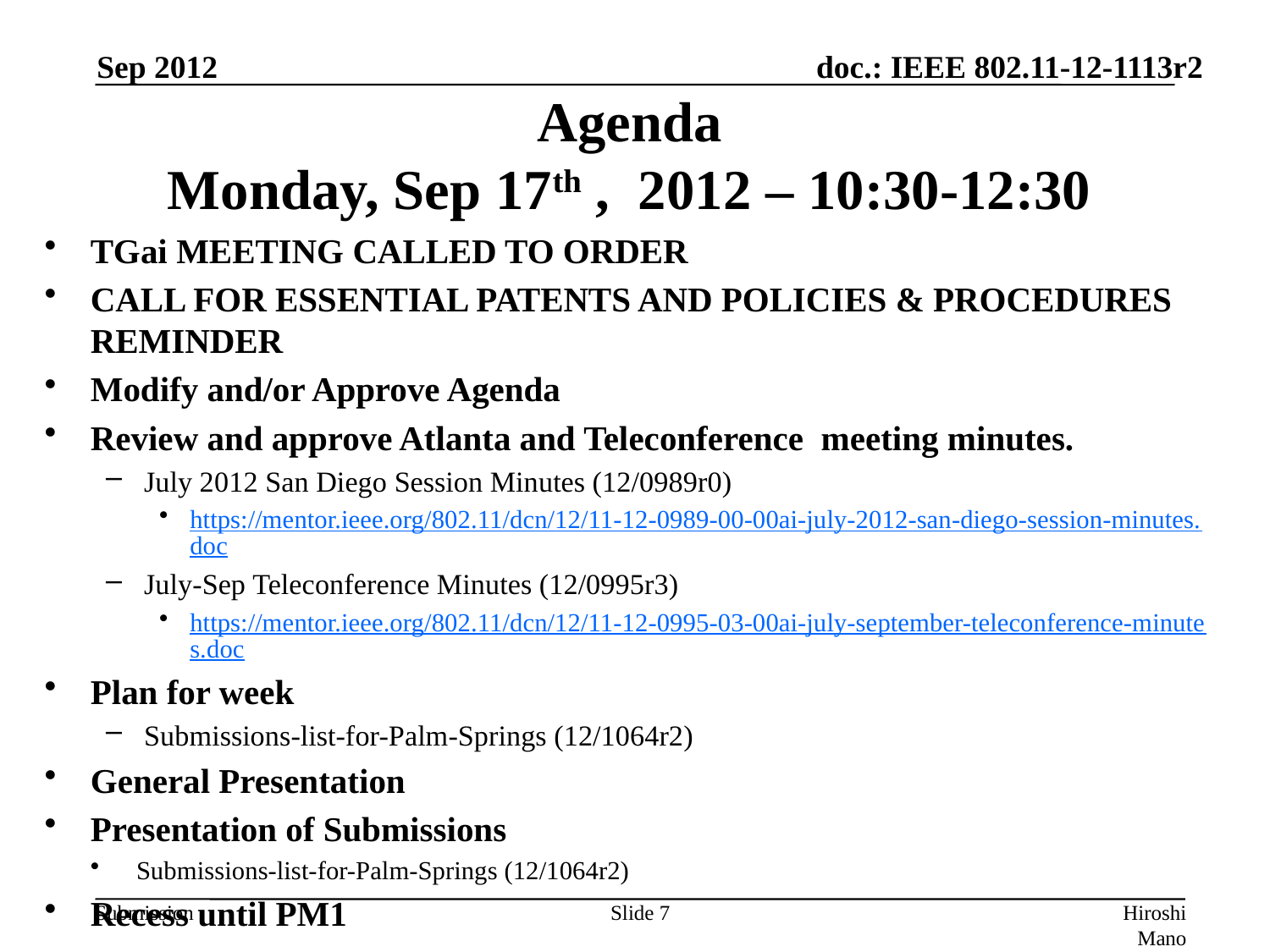

Sep 2012
# Agenda Monday, Sep 17th ,  2012 – 10:30-12:30
TGai MEETING CALLED TO ORDER
CALL FOR ESSENTIAL PATENTS AND POLICIES & PROCEDURES REMINDER
Modify and/or Approve Agenda
Review and approve Atlanta and Teleconference  meeting minutes.
July 2012 San Diego Session Minutes (12/0989r0)
https://mentor.ieee.org/802.11/dcn/12/11-12-0989-00-00ai-july-2012-san-diego-session-minutes.doc
July-Sep Teleconference Minutes (12/0995r3)
https://mentor.ieee.org/802.11/dcn/12/11-12-0995-03-00ai-july-september-teleconference-minutes.doc
Plan for week
Submissions-list-for-Palm-Springs (12/1064r2)
General Presentation
Presentation of Submissions
Submissions-list-for-Palm-Springs (12/1064r2)
Recess until PM1

Slide 7
Hiroshi Mano (ATRD, Root, Lab)